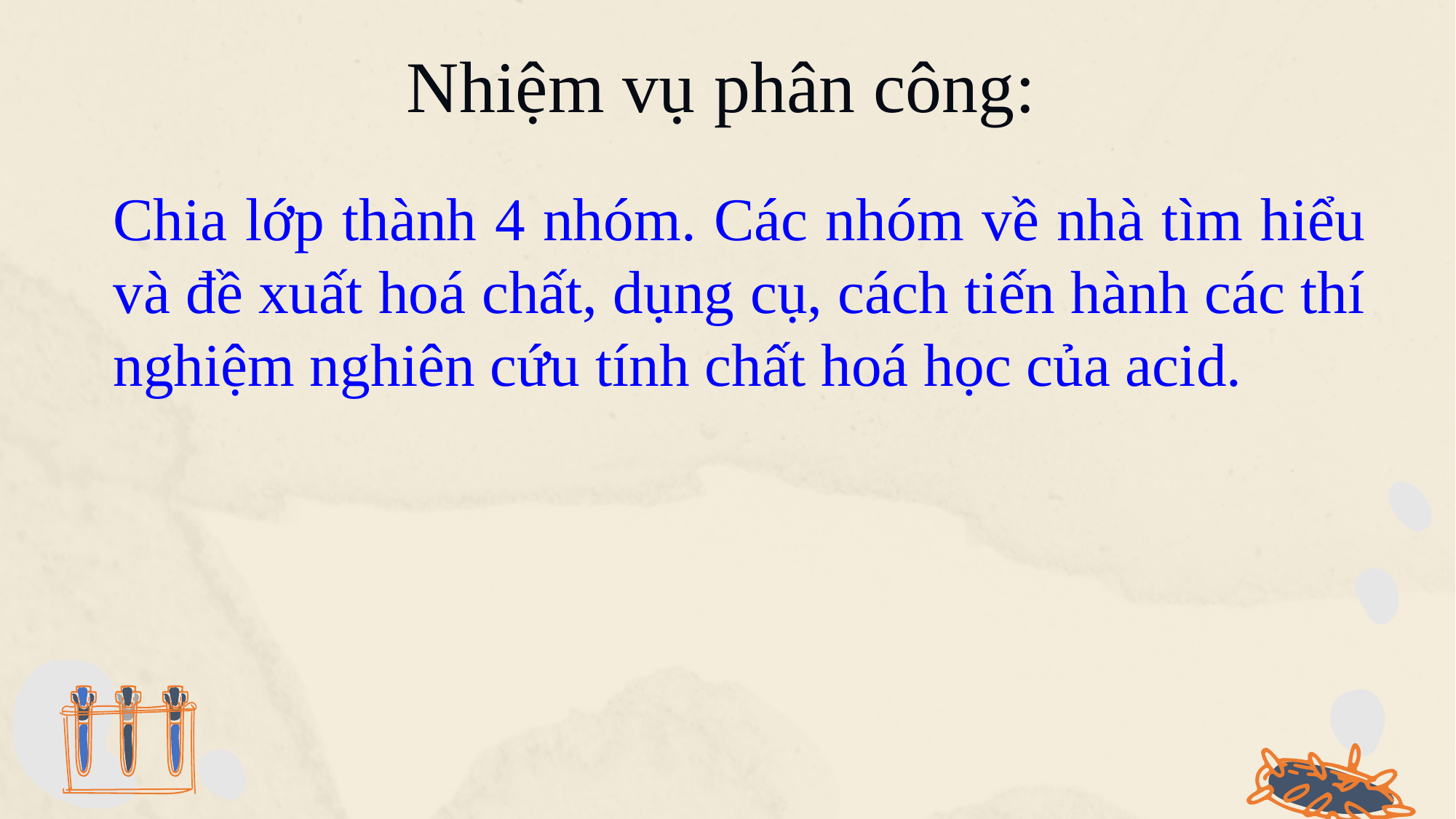

# Nhiệm vụ phân công:
Chia lớp thành 4 nhóm. Các nhóm về nhà tìm hiểu và đề xuất hoá chất, dụng cụ, cách tiến hành các thí nghiệm nghiên cứu tính chất hoá học của acid.